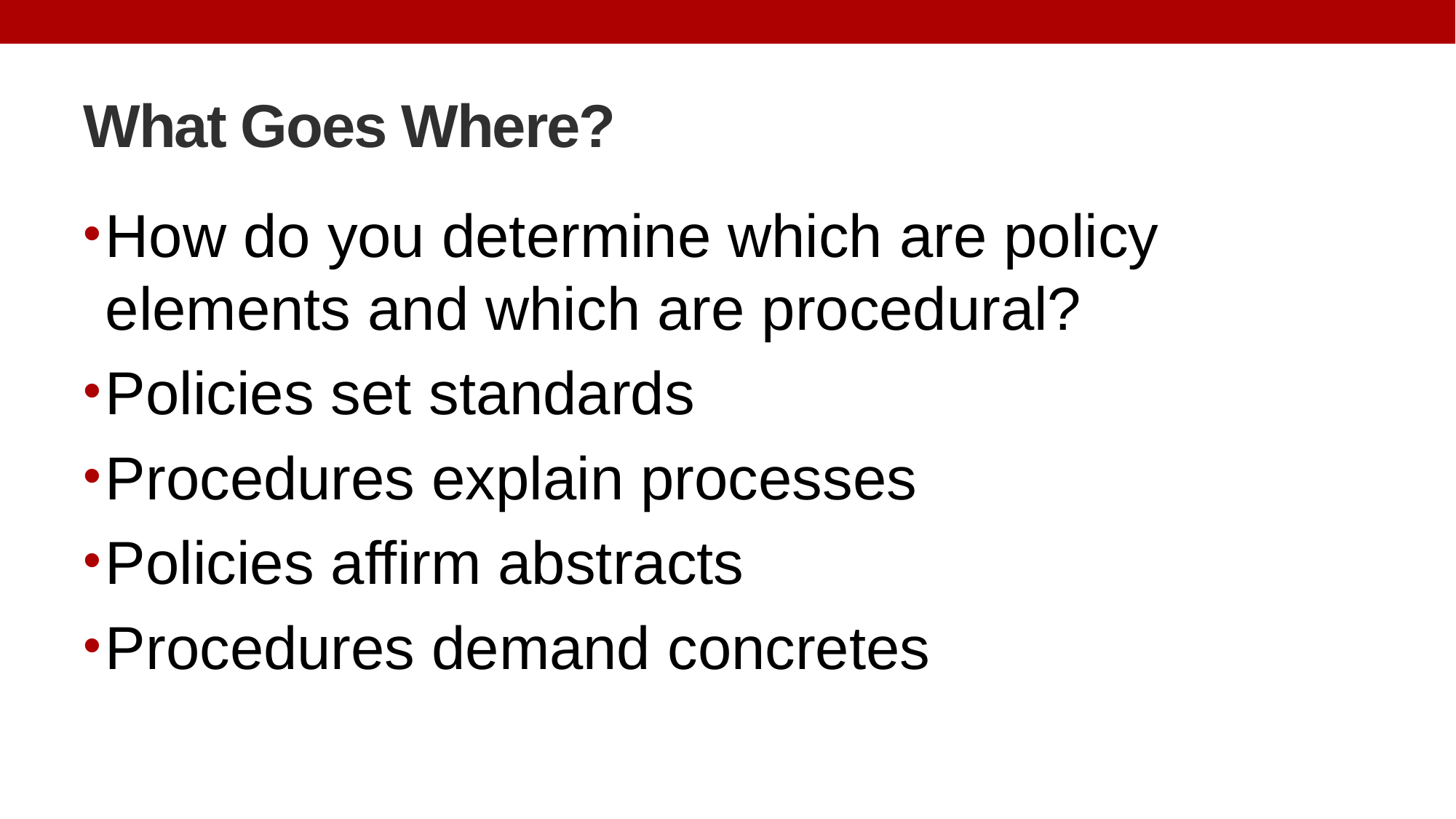

# What Goes Where?
How do you determine which are policy elements and which are procedural?
Policies set standards
Procedures explain processes
Policies affirm abstracts
Procedures demand concretes